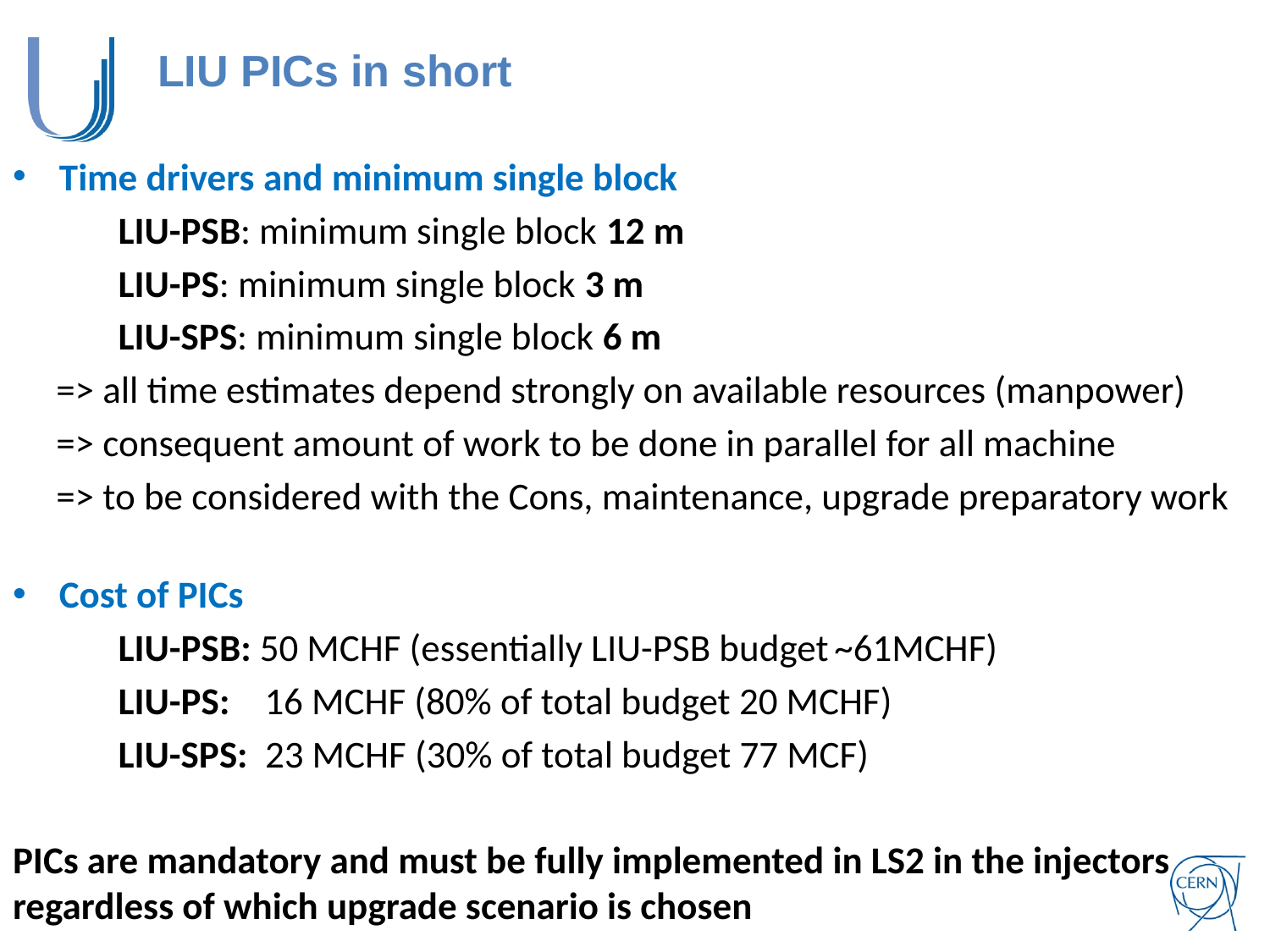

# LIU PICs in short
Time drivers and minimum single block
      	LIU-PSB: minimum single block 12 m
     	LIU-PS: minimum single block 3 m
	LIU-SPS: minimum single block 6 m
     => all time estimates depend strongly on available resources (manpower)
     => consequent amount of work to be done in parallel for all machine
     => to be considered with the Cons, maintenance, upgrade preparatory work

Cost of PICs
	LIU-PSB: 50 MCHF (essentially LIU-PSB budget ~61MCHF)
	LIU-PS:    16 MCHF (80% of total budget 20 MCHF)
	LIU-SPS:  23 MCHF (30% of total budget 77 MCF)

PICs are mandatory and must be fully implemented in LS2 in the injectors regardless of which upgrade scenario is chosen